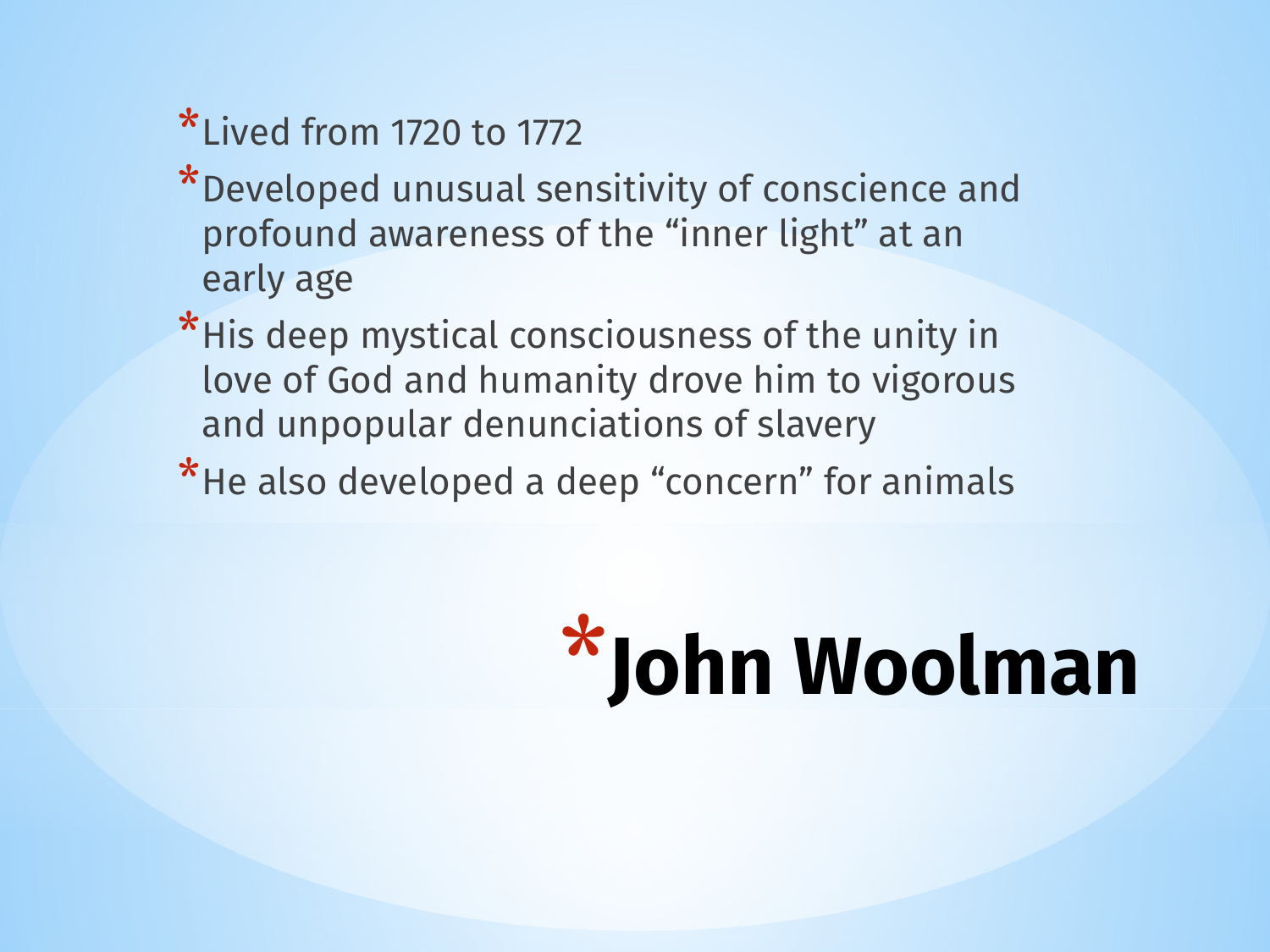

Lived from 1720 to 1772
Developed unusual sensitivity of conscience and profound awareness of the “inner light” at an early age
His deep mystical consciousness of the unity in love of God and humanity drove him to vigorous and unpopular denunciations of slavery
He also developed a deep “concern” for animals
# John Woolman